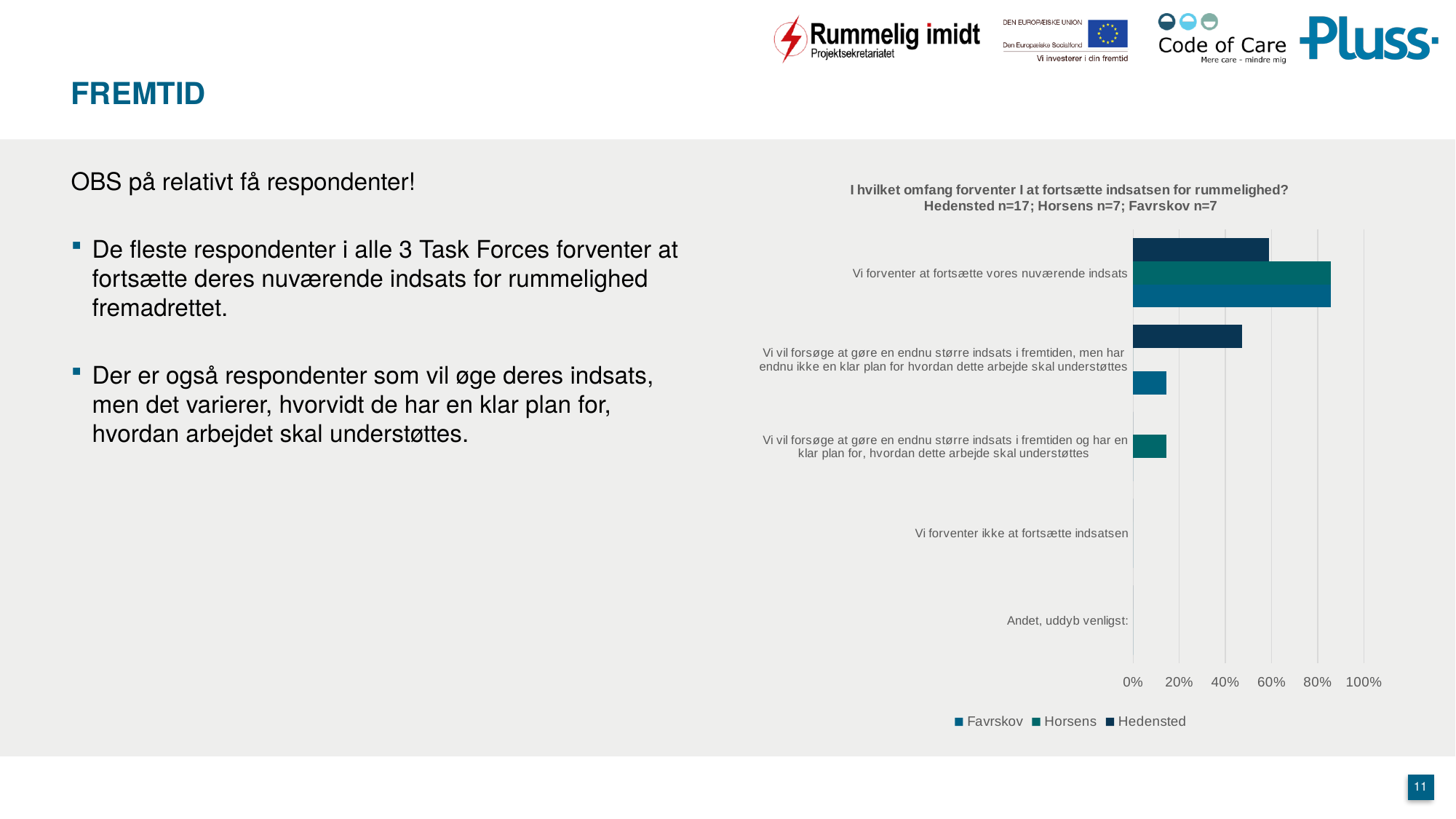

# fremtid

### Chart: I hvilket omfang forventer I at fortsætte indsatsen for rummelighed?
Hedensted n=17; Horsens n=7; Favrskov n=7

| Category | Hedensted | Horsens | Favrskov |
|---|---|---|---|
| Vi forventer at fortsætte vores nuværende indsats | 0.5882352941176471 | 0.8571428571428571 | 0.8571428571428571 |
| Vi vil forsøge at gøre en endnu større indsats i fremtiden, men har endnu ikke en klar plan for hvordan dette arbejde skal understøttes | 0.47058823529411764 | 0.0 | 0.14285714285714285 |
| Vi vil forsøge at gøre en endnu større indsats i fremtiden og har en klar plan for, hvordan dette arbejde skal understøttes  | 0.0 | 0.14285714285714285 | 0.0 |
| Vi forventer ikke at fortsætte indsatsen | 0.0 | 0.0 | 0.0 |
| Andet, uddyb venligst: | 0.0 | 0.0 | 0.0 |
OBS på relativt få respondenter!

De fleste respondenter i alle 3 Task Forces forventer at fortsætte deres nuværende indsats for rummelighed fremadrettet.

Der er også respondenter som vil øge deres indsats, men det varierer, hvorvidt de har en klar plan for, hvordan arbejdet skal understøttes.

11